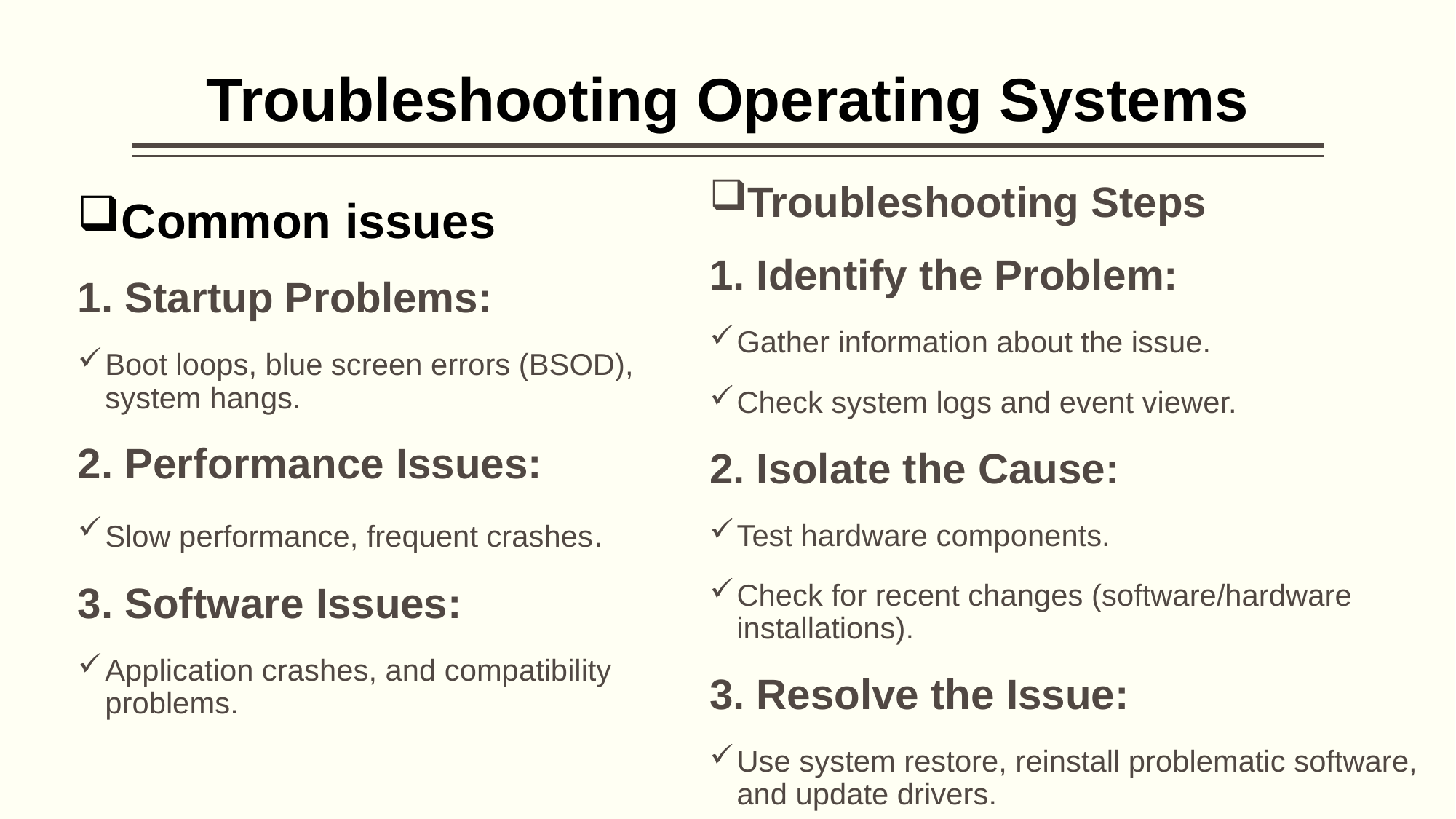

# Troubleshooting Operating Systems
Troubleshooting Steps
1. Identify the Problem:
Gather information about the issue.
Check system logs and event viewer.
2. Isolate the Cause:
Test hardware components.
Check for recent changes (software/hardware installations).
3. Resolve the Issue:
Use system restore, reinstall problematic software, and update drivers.
Common issues
1. Startup Problems:
Boot loops, blue screen errors (BSOD), system hangs.
2. Performance Issues:
Slow performance, frequent crashes.
3. Software Issues:
Application crashes, and compatibility problems.